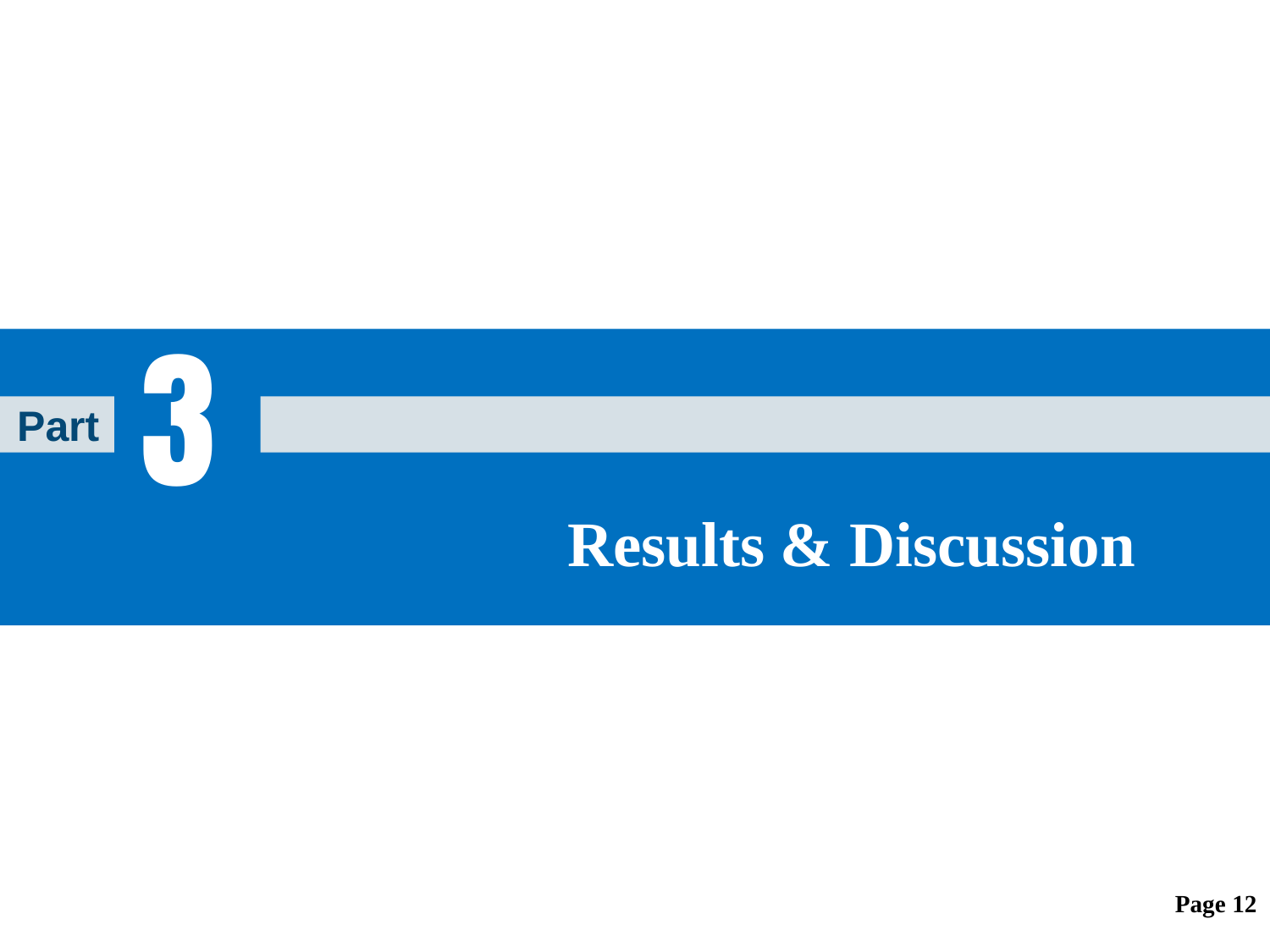

3

Part

Results & Discussion
 Page 12